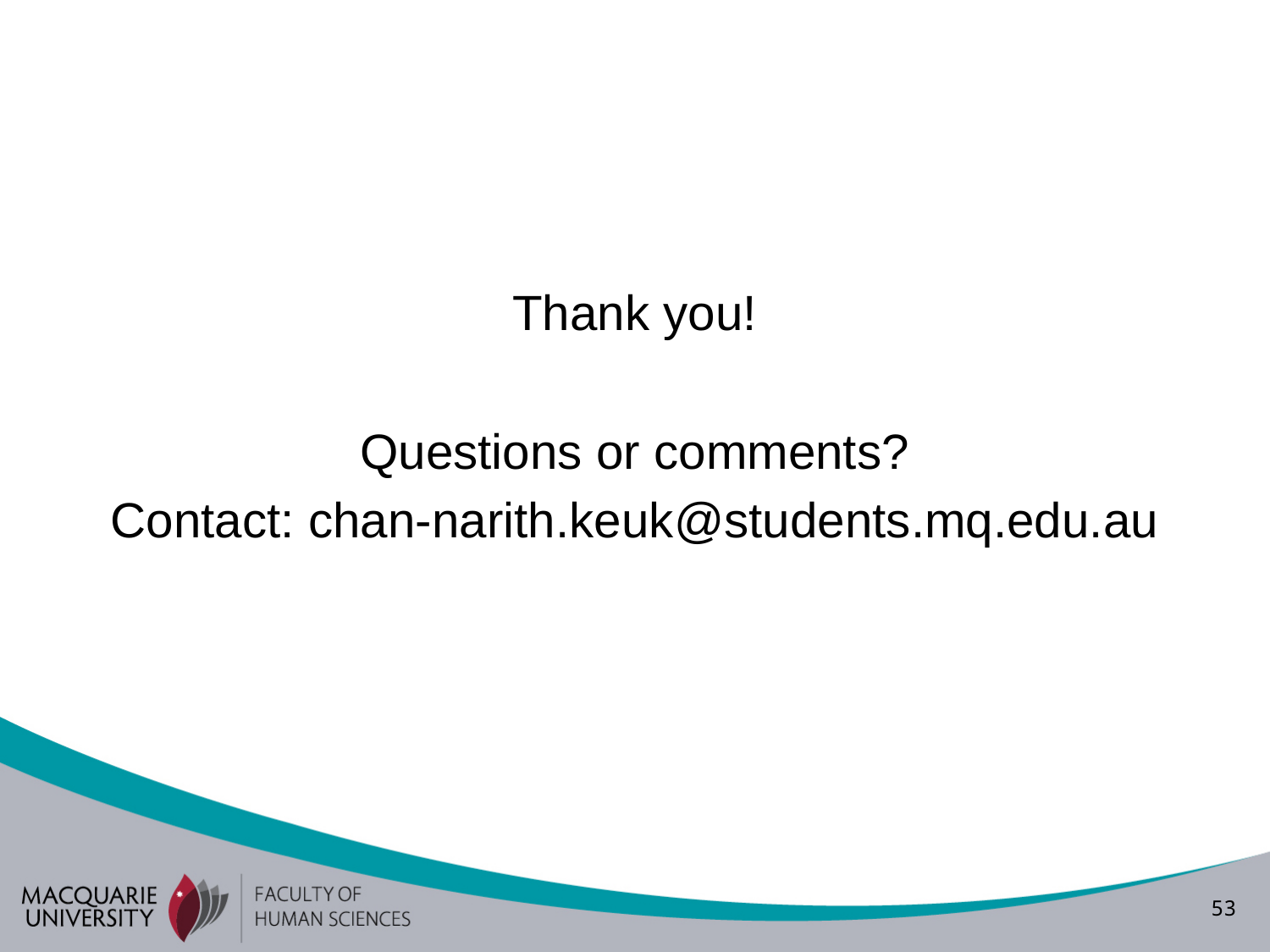

Thank you!

Questions or comments?
Contact: chan-narith.keuk@students.mq.edu.au